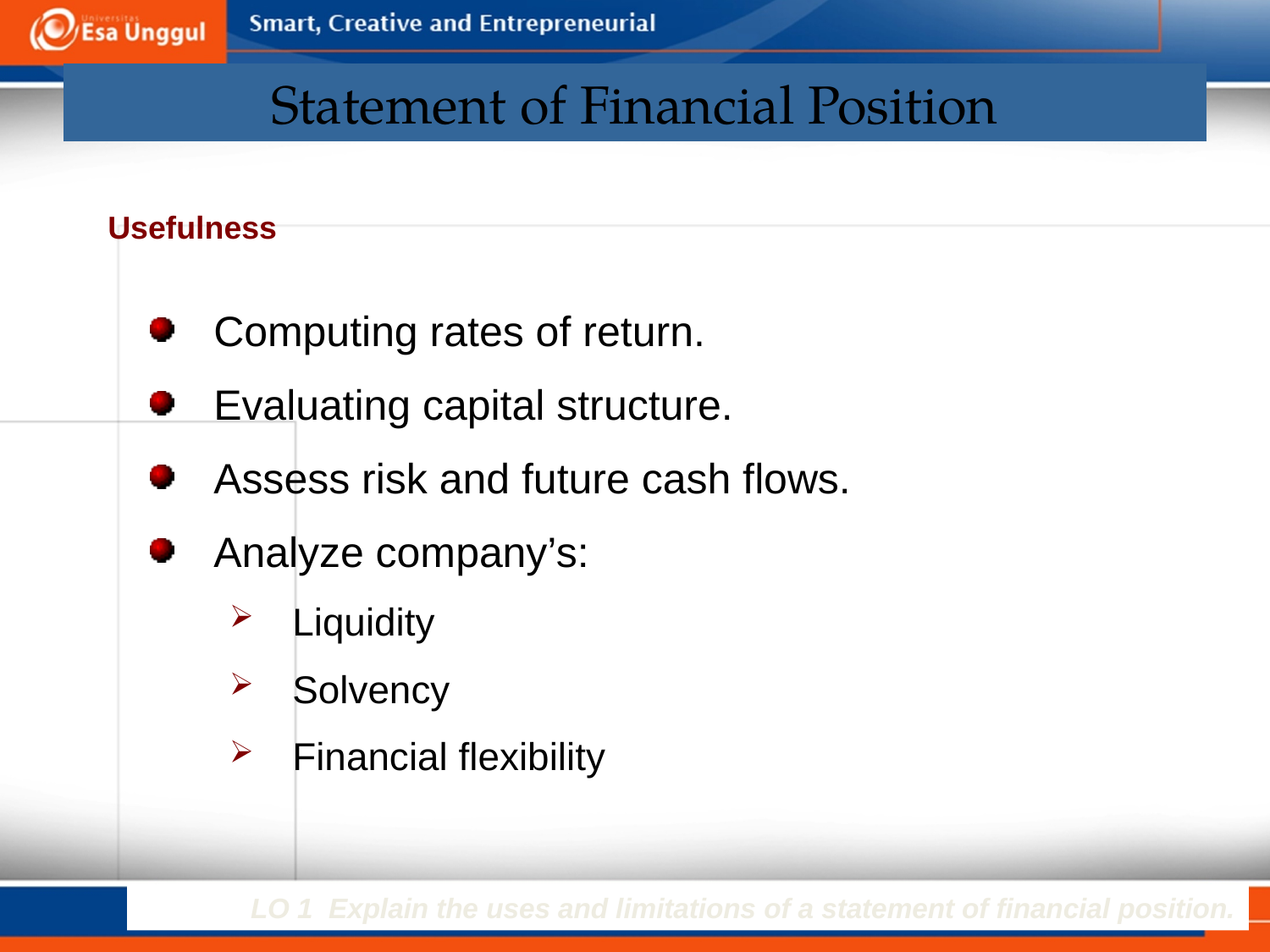

# Statement of Financial Position
Usefulness
Computing rates of return.
Evaluating capital structure.
Assess risk and future cash flows.
Analyze company’s:
Liquidity
Solvency
Financial flexibility
LO 1  Explain the uses and limitations of a statement of financial position.